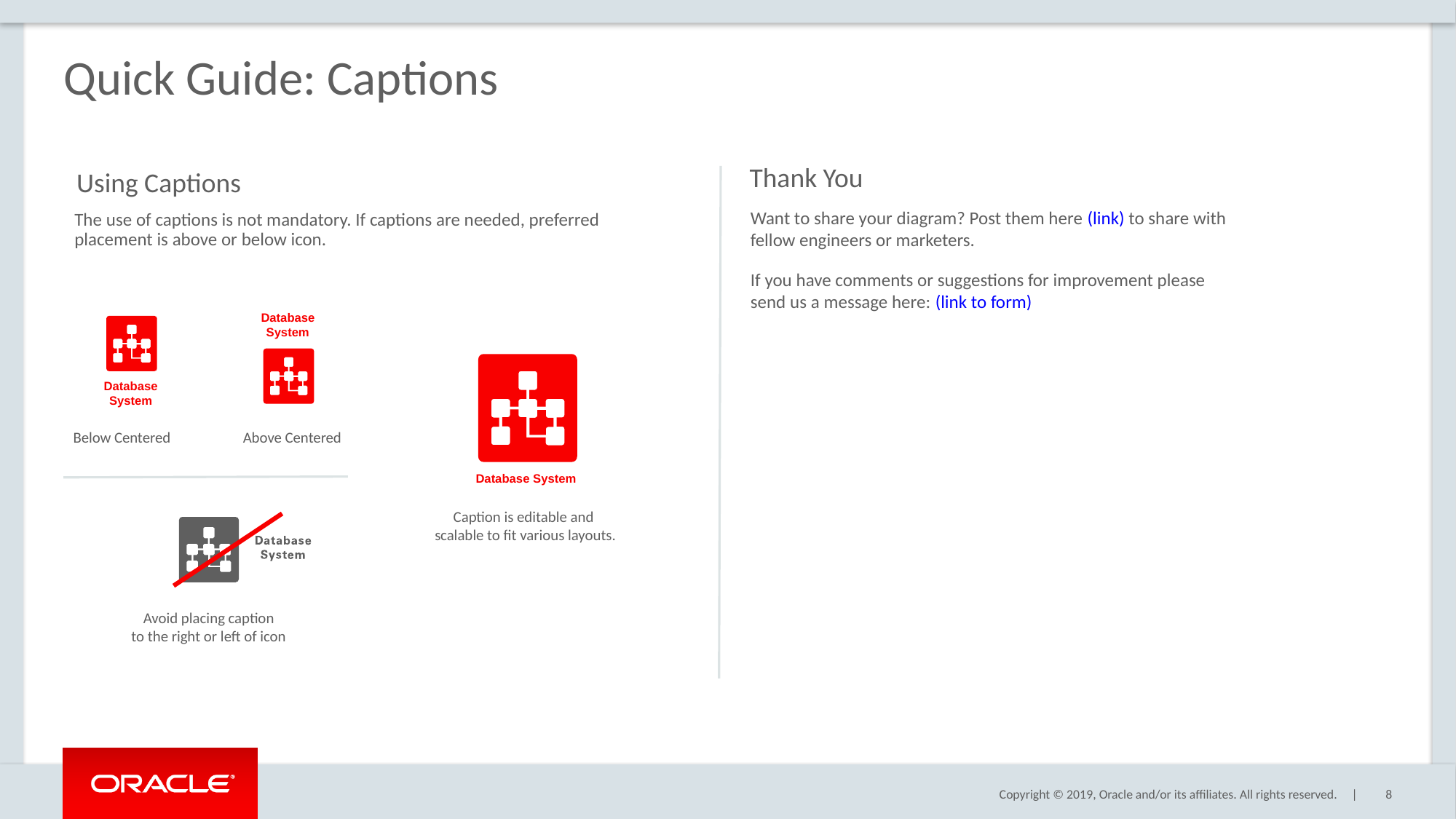

# Quick Guide: Captions
Thank You

Using Captions
Want to share your diagram? Post them here (link) to share with fellow engineers or marketers.
If you have comments or suggestions for improvement please send us a message here: (link to form)
The use of captions is not mandatory. If captions are needed, preferred placement is above or below icon.
Database System

Database System

Database System
Below Centered
Above Centered
Caption is editable and
scalable to fit various layouts.

Avoid placing caption
to the right or left of icon
8